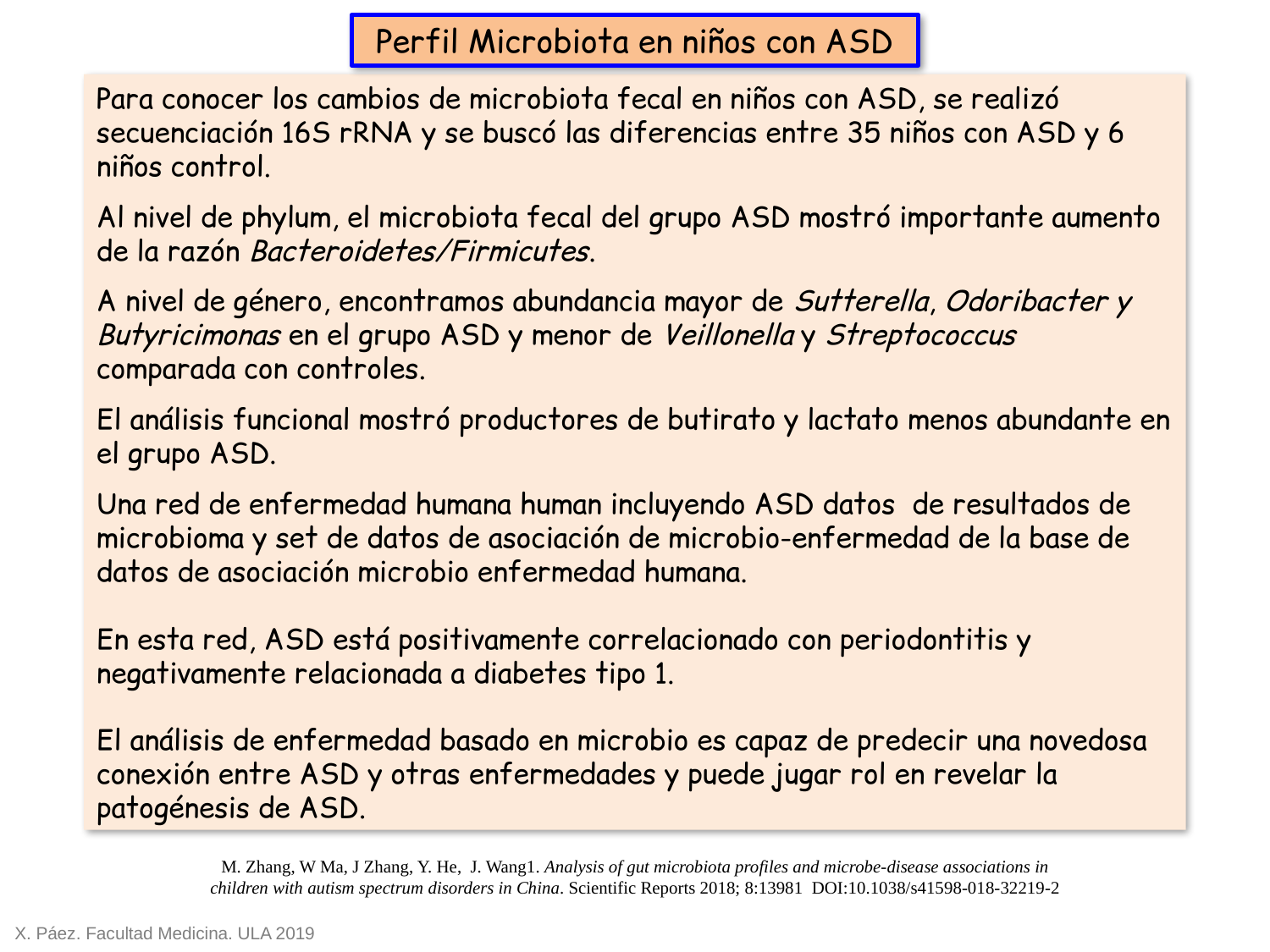

Perfil Microbiota en niños con ASD
Para conocer los cambios de microbiota fecal en niños con ASD, se realizó secuenciación 16S rRNA y se buscó las diferencias entre 35 niños con ASD y 6 niños control.

Al nivel de phylum, el microbiota fecal del grupo ASD mostró importante aumento de la razón Bacteroidetes/Firmicutes.

A nivel de género, encontramos abundancia mayor de Sutterella, Odoribacter y Butyricimonas en el grupo ASD y menor de Veillonella y Streptococcus
comparada con controles.

El análisis funcional mostró productores de butirato y lactato menos abundante en el grupo ASD.

Una red de enfermedad humana human incluyendo ASD datos  de resultados de microbioma y set de datos de asociación de microbio-enfermedad de la base de datos de asociación microbio enfermedad humana.

En esta red, ASD está positivamente correlacionado con periodontitis y negativamente relacionada a diabetes tipo 1.

El análisis de enfermedad basado en microbio es capaz de predecir una novedosa conexión entre ASD y otras enfermedades y puede jugar rol en revelar la patogénesis de ASD.
M. Zhang, W Ma, J Zhang, Y. He,  J. Wang1. Analysis of gut microbiota profiles and microbe-disease associations in children with autism spectrum disorders in China. Scientific Reports 2018; 8:13981  DOI:10.1038/s41598-018-32219-2
X. Páez. Facultad Medicina. ULA 2019